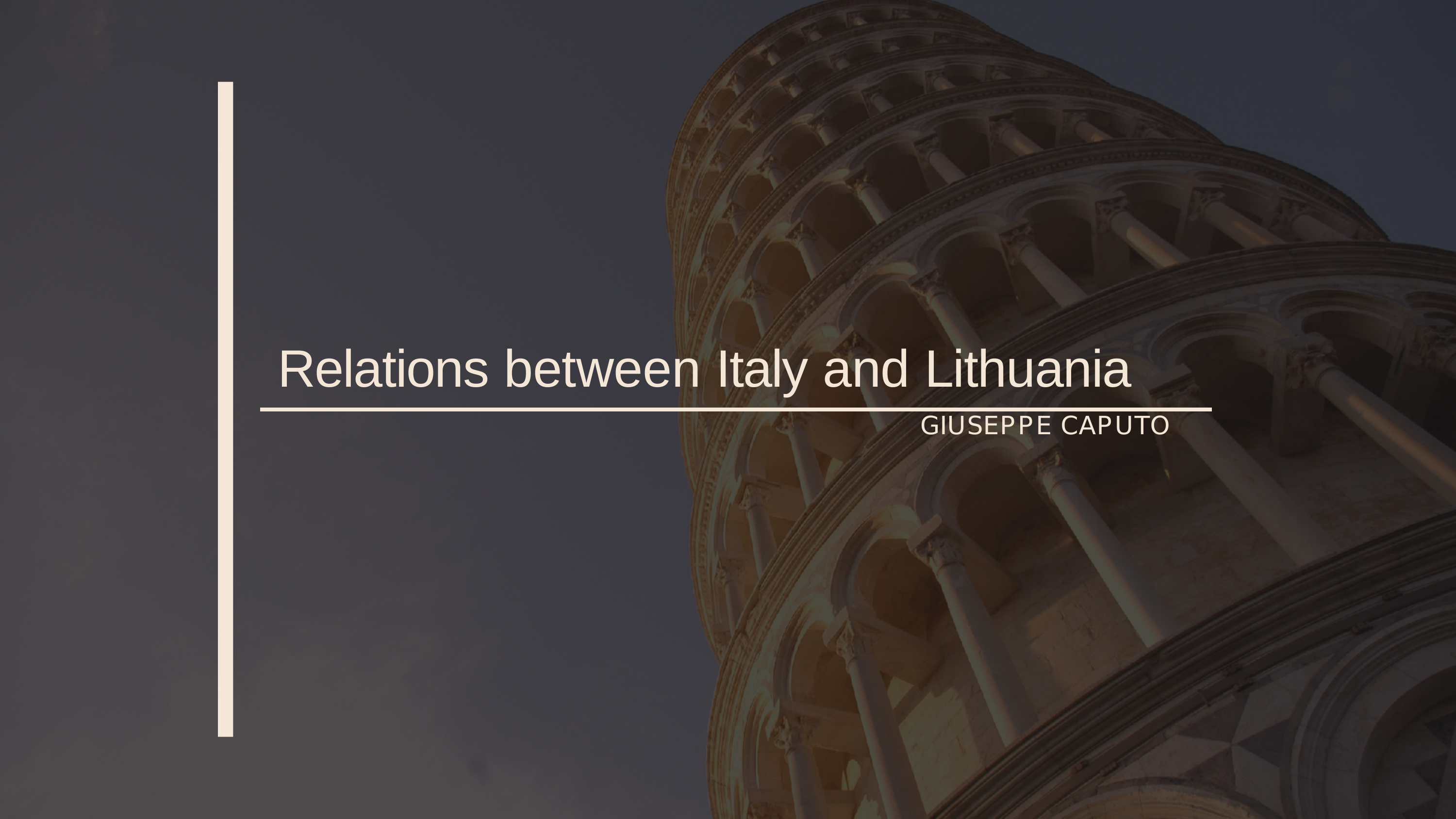

# Relations between Italy and Lithuania
GIUSEPPE CAPUTO